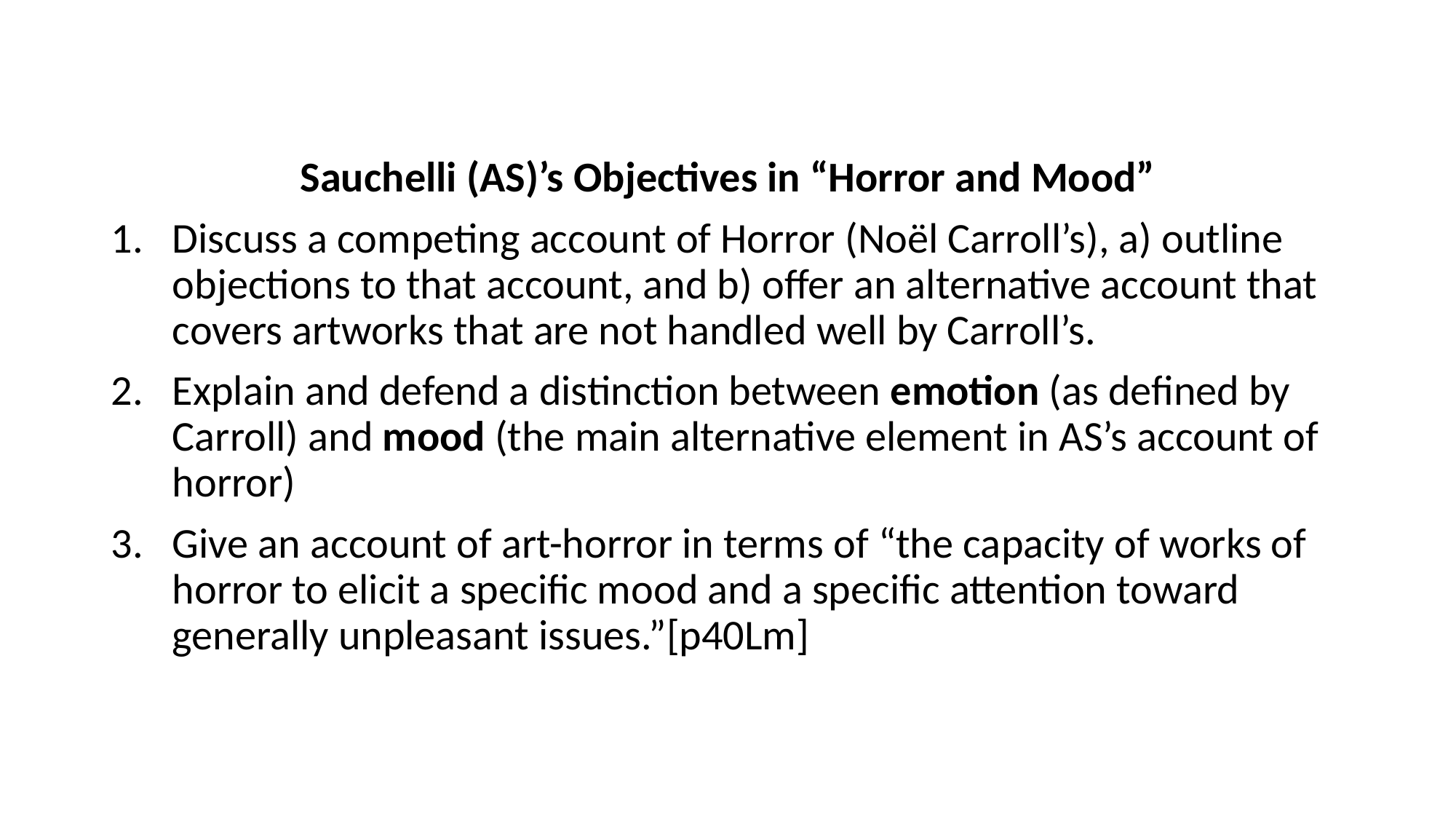

Sauchelli (AS)’s Objectives in “Horror and Mood”
Discuss a competing account of Horror (Noël Carroll’s), a) outline objections to that account, and b) offer an alternative account that covers artworks that are not handled well by Carroll’s.
Explain and defend a distinction between emotion (as defined by Carroll) and mood (the main alternative element in AS’s account of horror)
Give an account of art-horror in terms of “the capacity of works of horror to elicit a specific mood and a specific attention toward generally unpleasant issues.”[p40Lm]